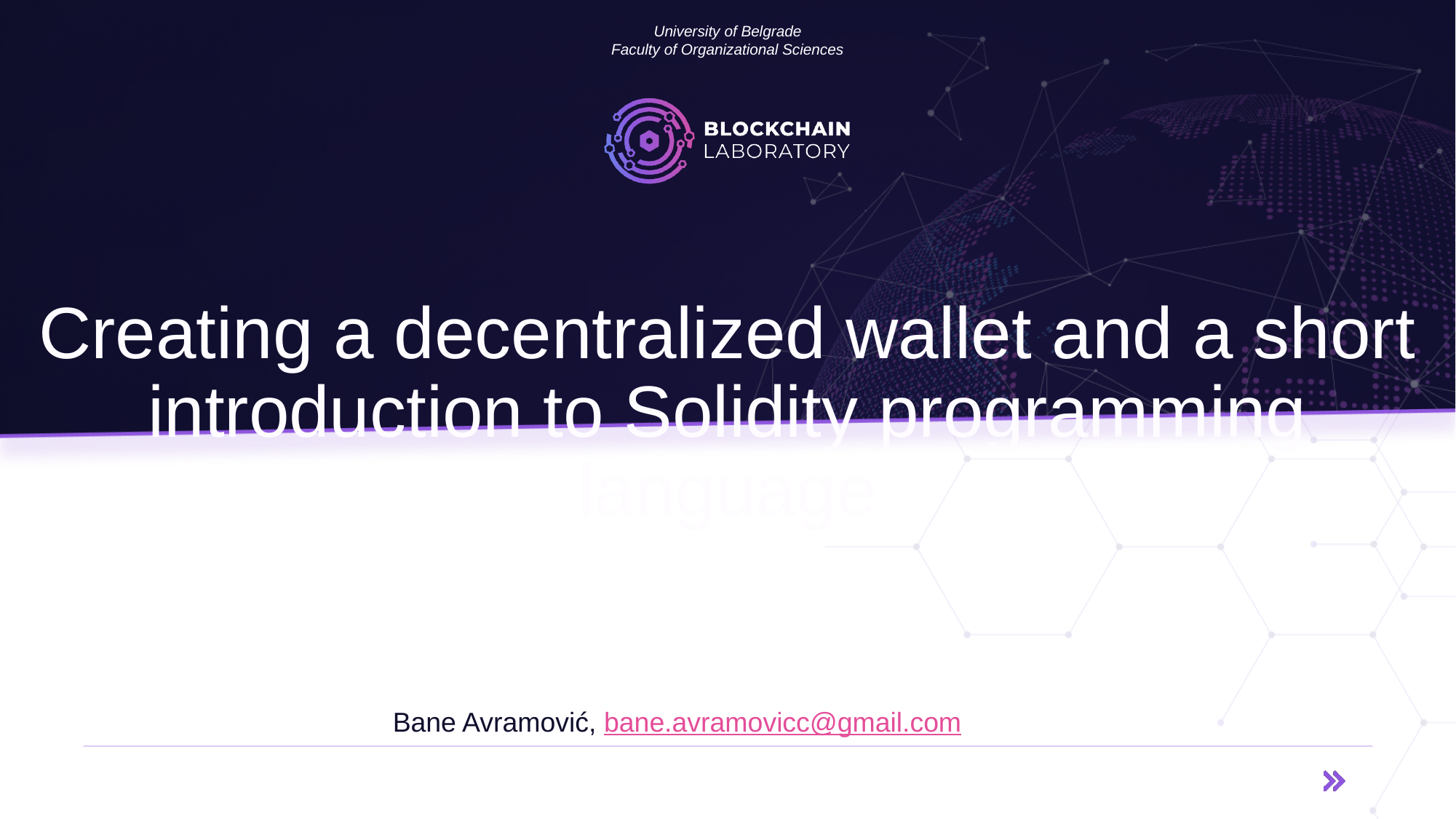

# Creating a decentralized wallet and a short introduction to Solidity programming language
Bane Avramović, bane.avramovicc@gmail.com